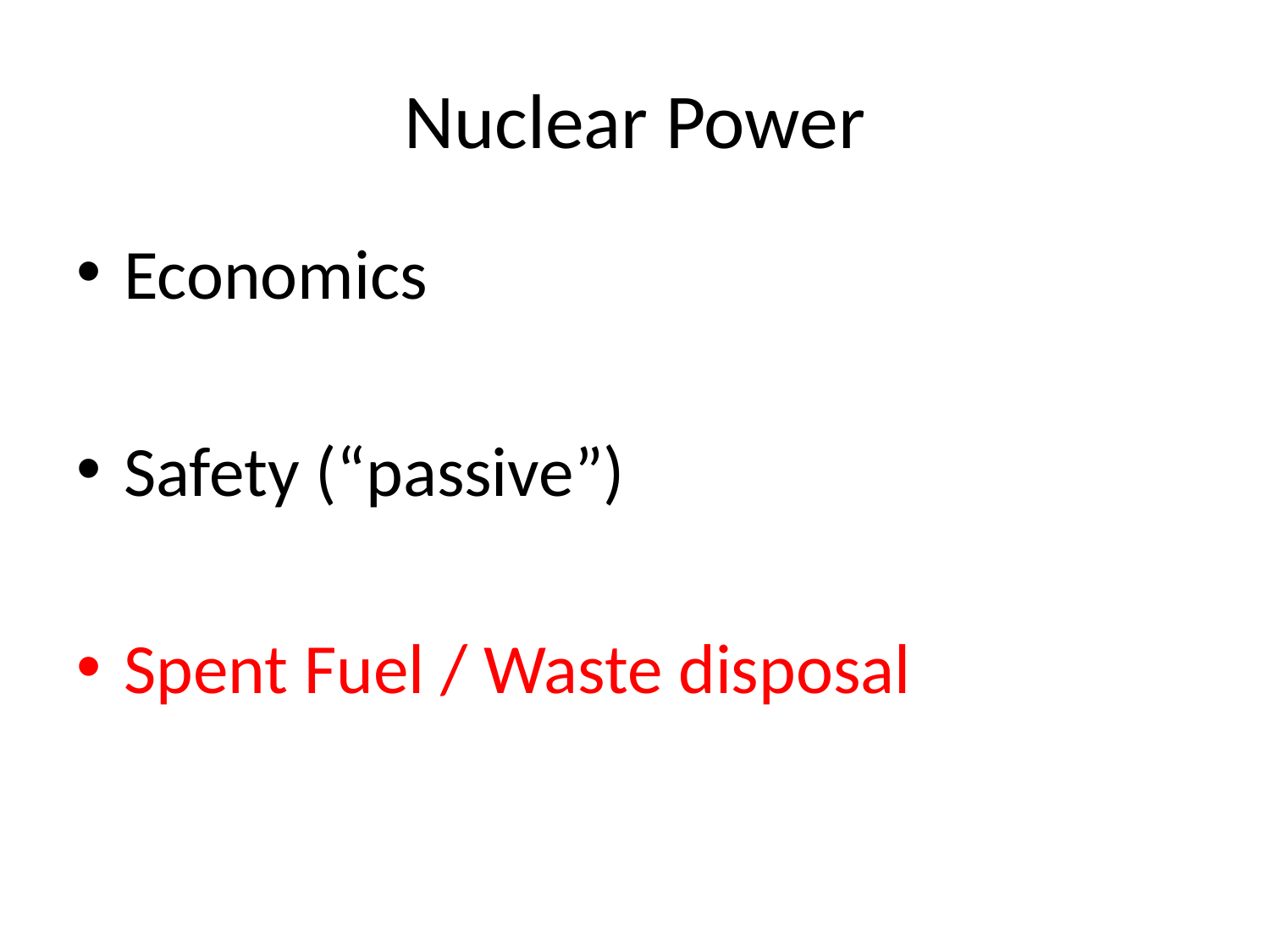

# Nuclear Power
Economics

Safety (“passive”)

Spent Fuel / Waste disposal